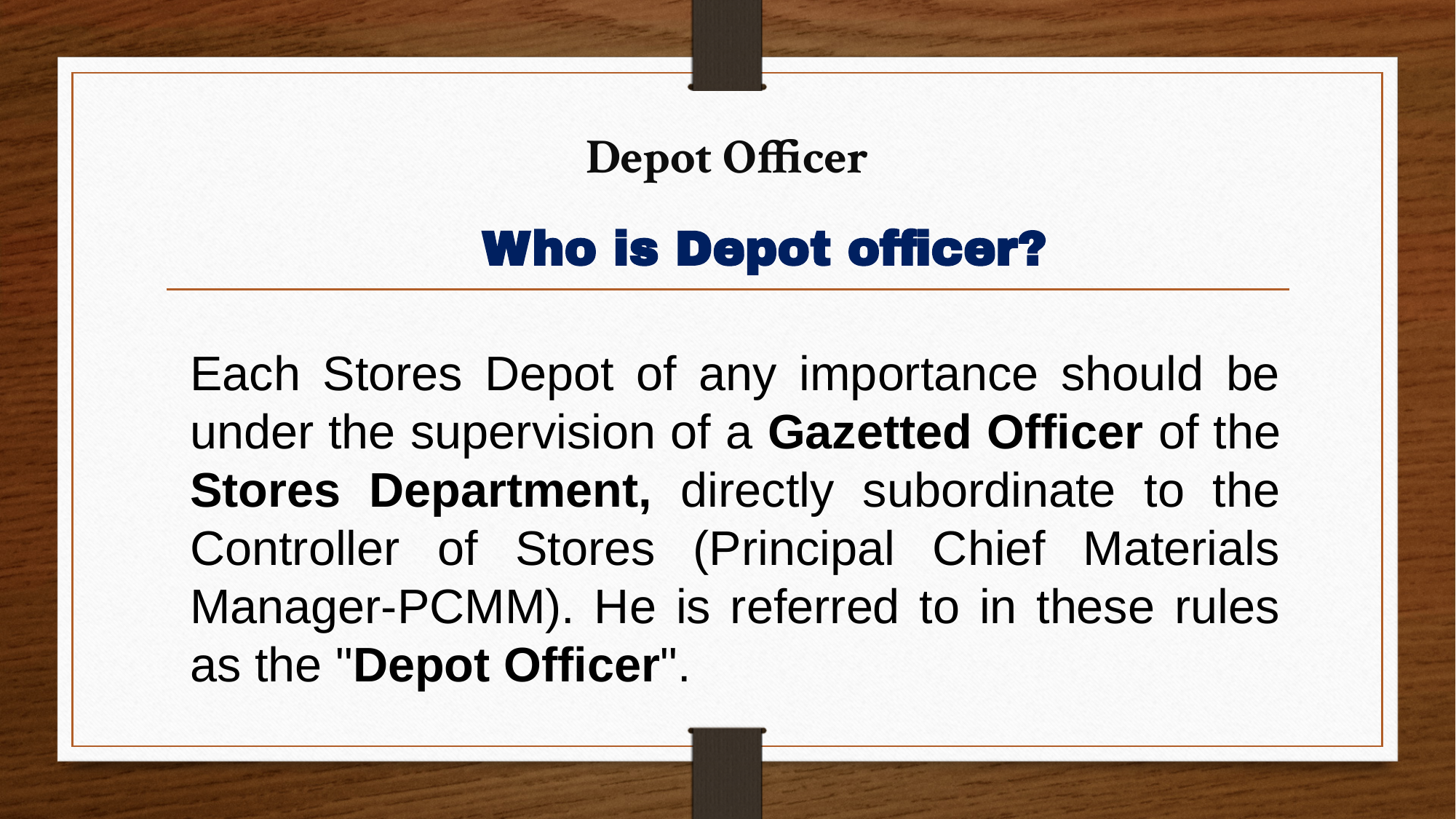

# Depot Officer
                             Who is Depot officer?

Each Stores Depot of any importance should be under the super­vision of a Gazetted Officer of the Stores Department, directly subordinate to the Controller of Stores (Principal Chief Materials Manager-PCMM). He is referred to in these rules as the "Depot Officer".